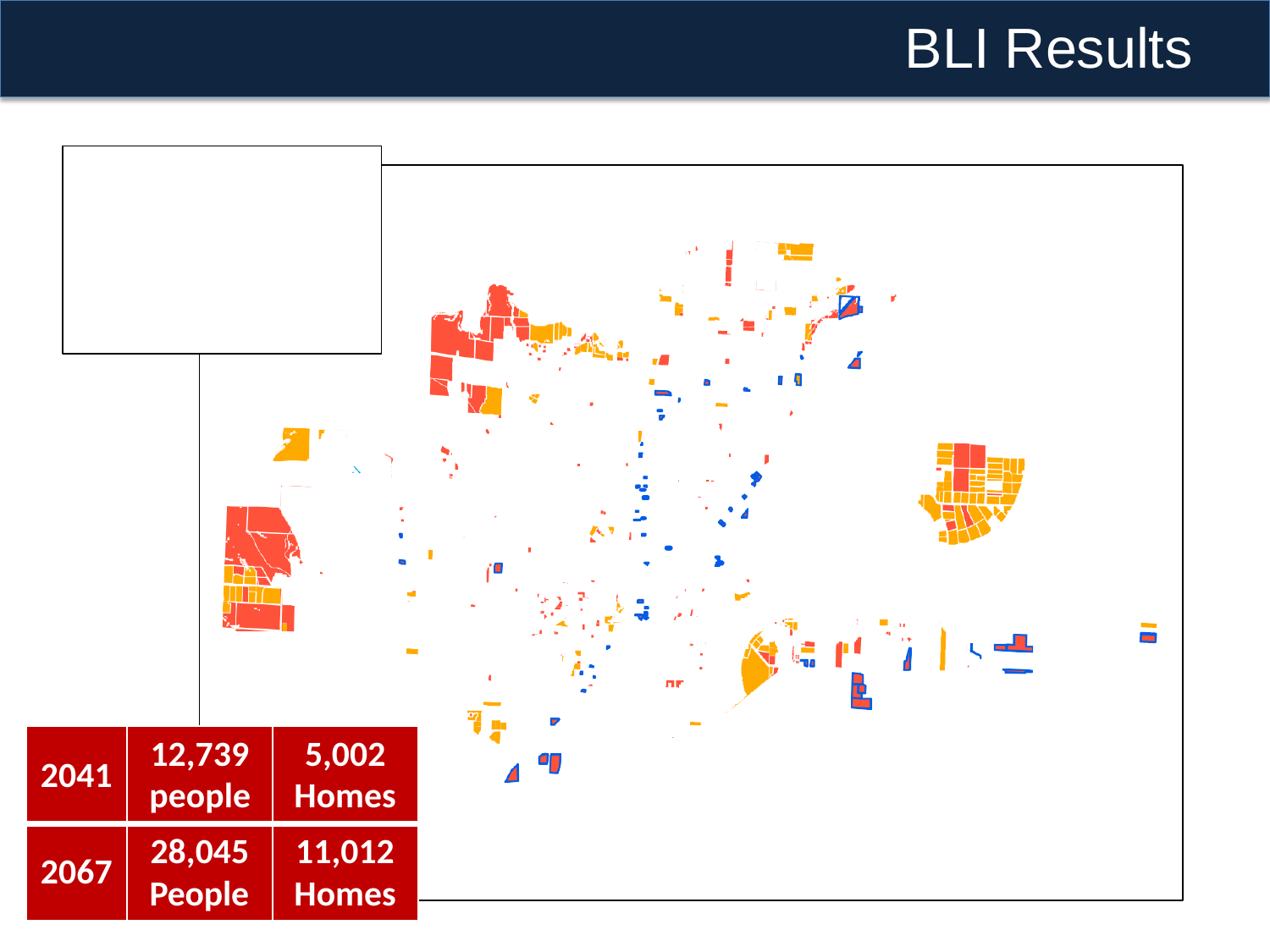

# BLI Results

12,739
people
5,002
Homes
2041

28,045
People
11,012
Homes
2067